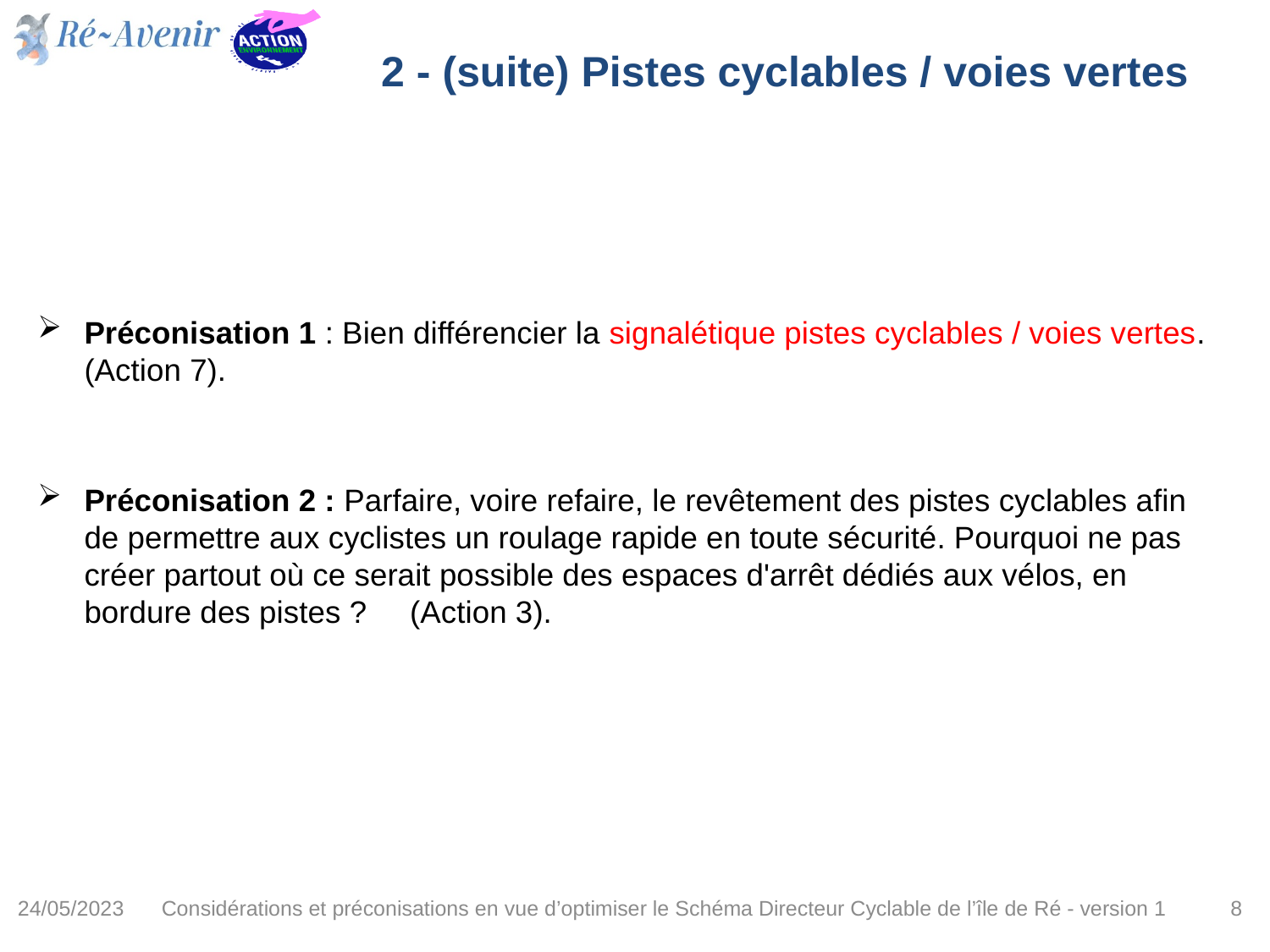

# 2 - (suite) Pistes cyclables / voies vertes
Préconisation 1 : Bien différencier la signalétique pistes cyclables / voies vertes. (Action 7).

Préconisation 2 : Parfaire, voire refaire, le revêtement des pistes cyclables afin de permettre aux cyclistes un roulage rapide en toute sécurité. Pourquoi ne pas créer partout où ce serait possible des espaces d'arrêt dédiés aux vélos, en bordure des pistes ?     (Action 3).

24/05/2023
Considérations et préconisations en vue d’optimiser le Schéma Directeur Cyclable de l’île de Ré - version 1
8